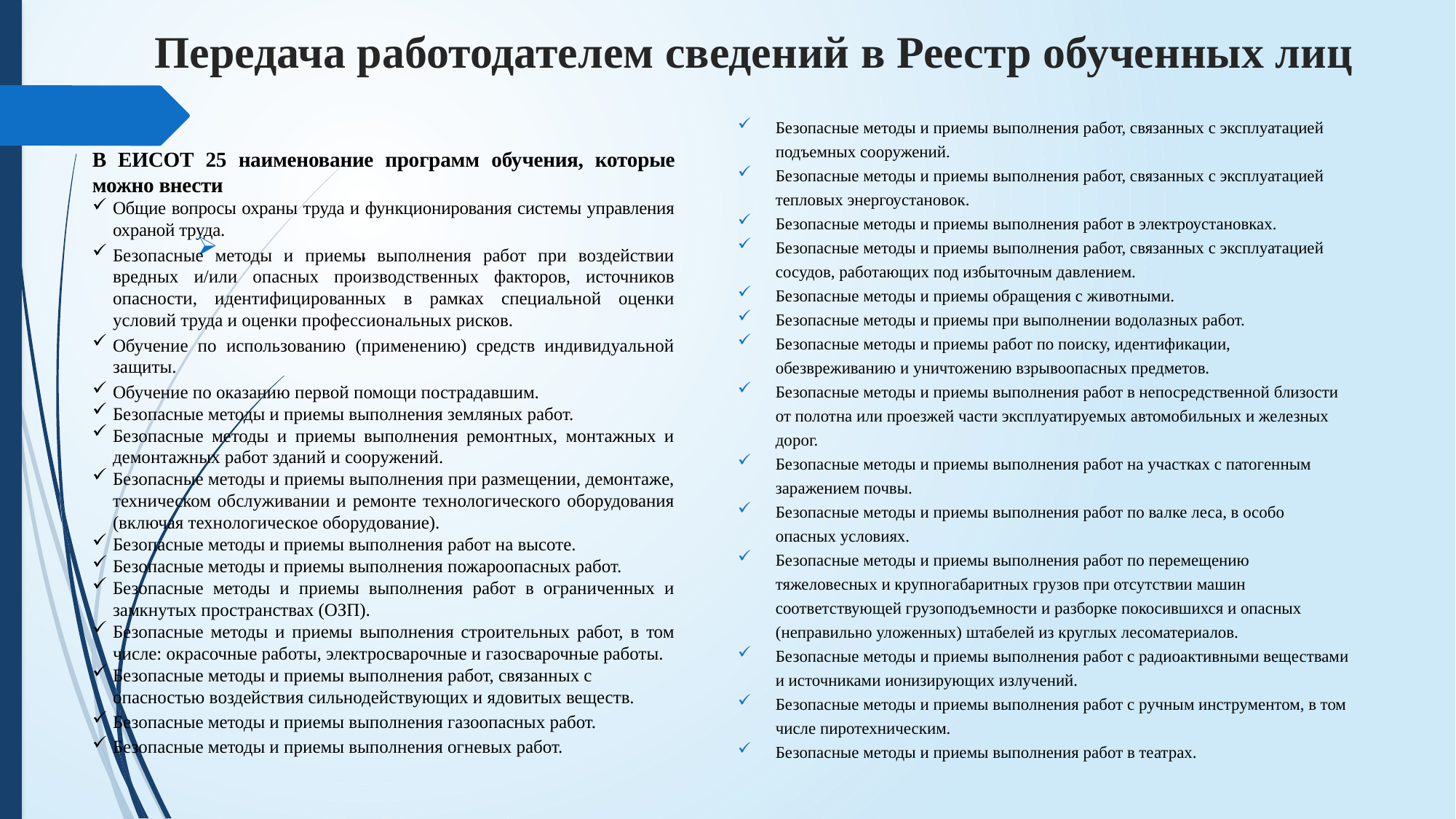

# Передача работодателем сведений в Реестр обученных лиц
Безопасные методы и приемы выполнения работ, связанных с эксплуатацией подъемных сооружений.
Безопасные методы и приемы выполнения работ, связанных с эксплуатацией тепловых энергоустановок.
Безопасные методы и приемы выполнения работ в электроустановках.
Безопасные методы и приемы выполнения работ, связанных с эксплуатацией сосудов, работающих под избыточным давлением.
Безопасные методы и приемы обращения с животными.
Безопасные методы и приемы при выполнении водолазных работ.
Безопасные методы и приемы работ по поиску, идентификации, обезвреживанию и уничтожению взрывоопасных предметов.
Безопасные методы и приемы выполнения работ в непосредственной близости от полотна или проезжей части эксплуатируемых автомобильных и железных дорог.
Безопасные методы и приемы выполнения работ на участках с патогенным заражением почвы.
Безопасные методы и приемы выполнения работ по валке леса, в особо опасных условиях.
Безопасные методы и приемы выполнения работ по перемещению тяжеловесных и крупногабаритных грузов при отсутствии машин соответствующей грузоподъемности и разборке покосившихся и опасных (неправильно уложенных) штабелей из круглых лесоматериалов.
Безопасные методы и приемы выполнения работ с радиоактивными веществами и источниками ионизирующих излучений.
Безопасные методы и приемы выполнения работ с ручным инструментом, в том числе пиротехническим.
Безопасные методы и приемы выполнения работ в театрах.

В ЕИСОТ 25 наименование программ обучения, которые можно внести
Общие вопросы охраны труда и функционирования системы управления охраной труда.
Безопасные методы и приемы выполнения работ при воздействии вредных и/или опасных производственных факторов, источников опасности, идентифицированных в рамках специальной оценки условий труда и оценки профессиональных рисков.
Обучение по использованию (применению) средств индивидуальной защиты.
Обучение по оказанию первой помощи пострадавшим.
Безопасные методы и приемы выполнения земляных работ.
Безопасные методы и приемы выполнения ремонтных, монтажных и демонтажных работ зданий и сооружений.
Безопасные методы и приемы выполнения при размещении, демонтаже, техническом обслуживании и ремонте технологического оборудования (включая технологическое оборудование).
Безопасные методы и приемы выполнения работ на высоте.
Безопасные методы и приемы выполнения пожароопасных работ.
Безопасные методы и приемы выполнения работ в ограниченных и замкнутых пространствах (ОЗП).
Безопасные методы и приемы выполнения строительных работ, в том числе: окрасочные работы, электросварочные и газосварочные работы.
Безопасные методы и приемы выполнения работ, связанных с опасностью воздействия сильнодействующих и ядовитых веществ.
Безопасные методы и приемы выполнения газоопасных работ.
Безопасные методы и приемы выполнения огневых работ.
.